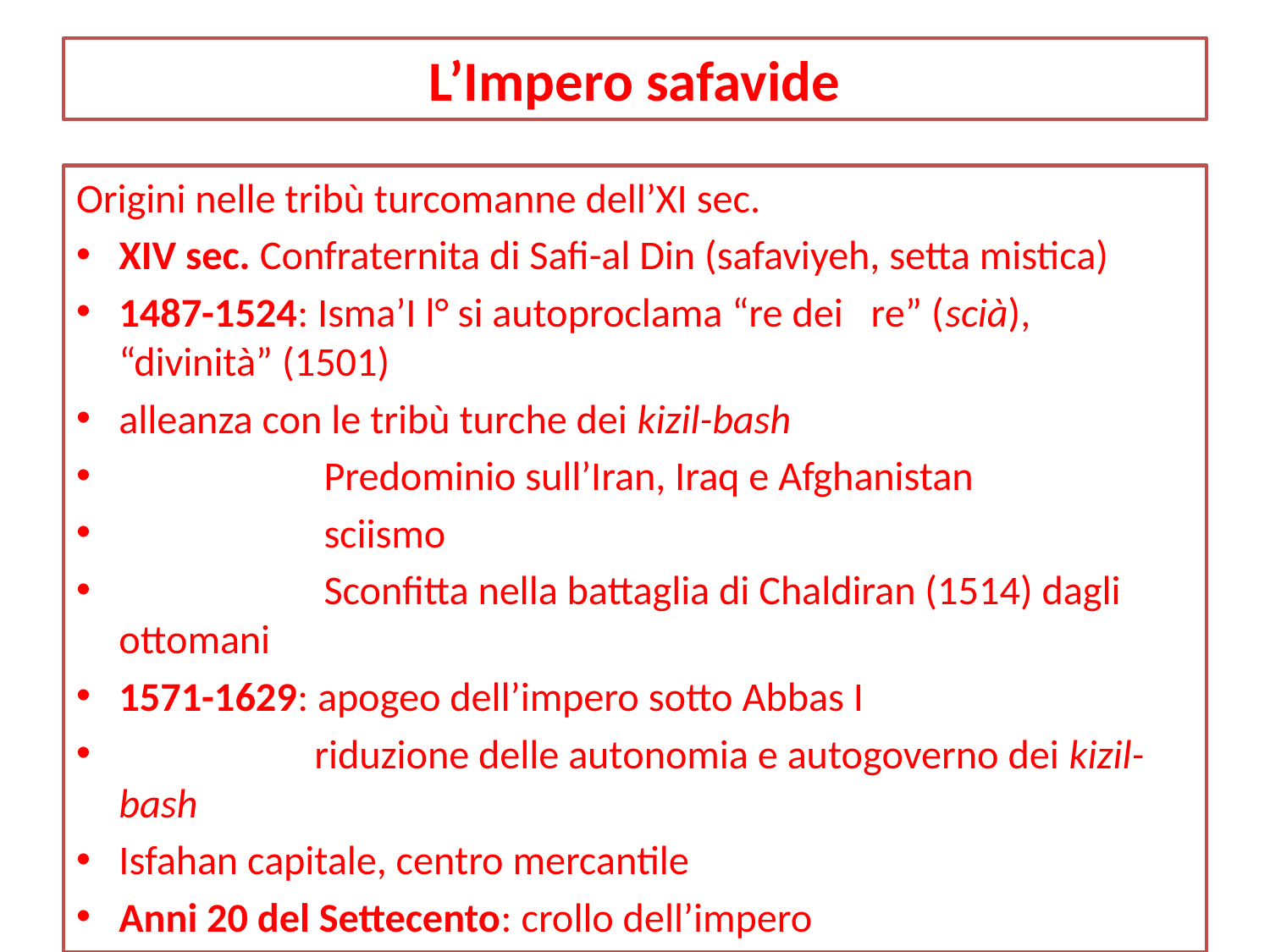

# L’Impero safavide
Origini nelle tribù turcomanne dell’XI sec.
XIV sec. Confraternita di Safi-al Din (safaviyeh, setta mistica)
1487-1524: Isma’I l° si autoproclama “re dei   re” (scià), “divinità” (1501)
alleanza con le tribù turche dei kizil-bash
                      Predominio sull’Iran, Iraq e Afghanistan
                      sciismo
                      Sconfitta nella battaglia di Chaldiran (1514) dagli ottomani
1571-1629: apogeo dell’impero sotto Abbas I
                     riduzione delle autonomia e autogoverno dei kizil-bash
Isfahan capitale, centro mercantile
Anni 20 del Settecento: crollo dell’impero